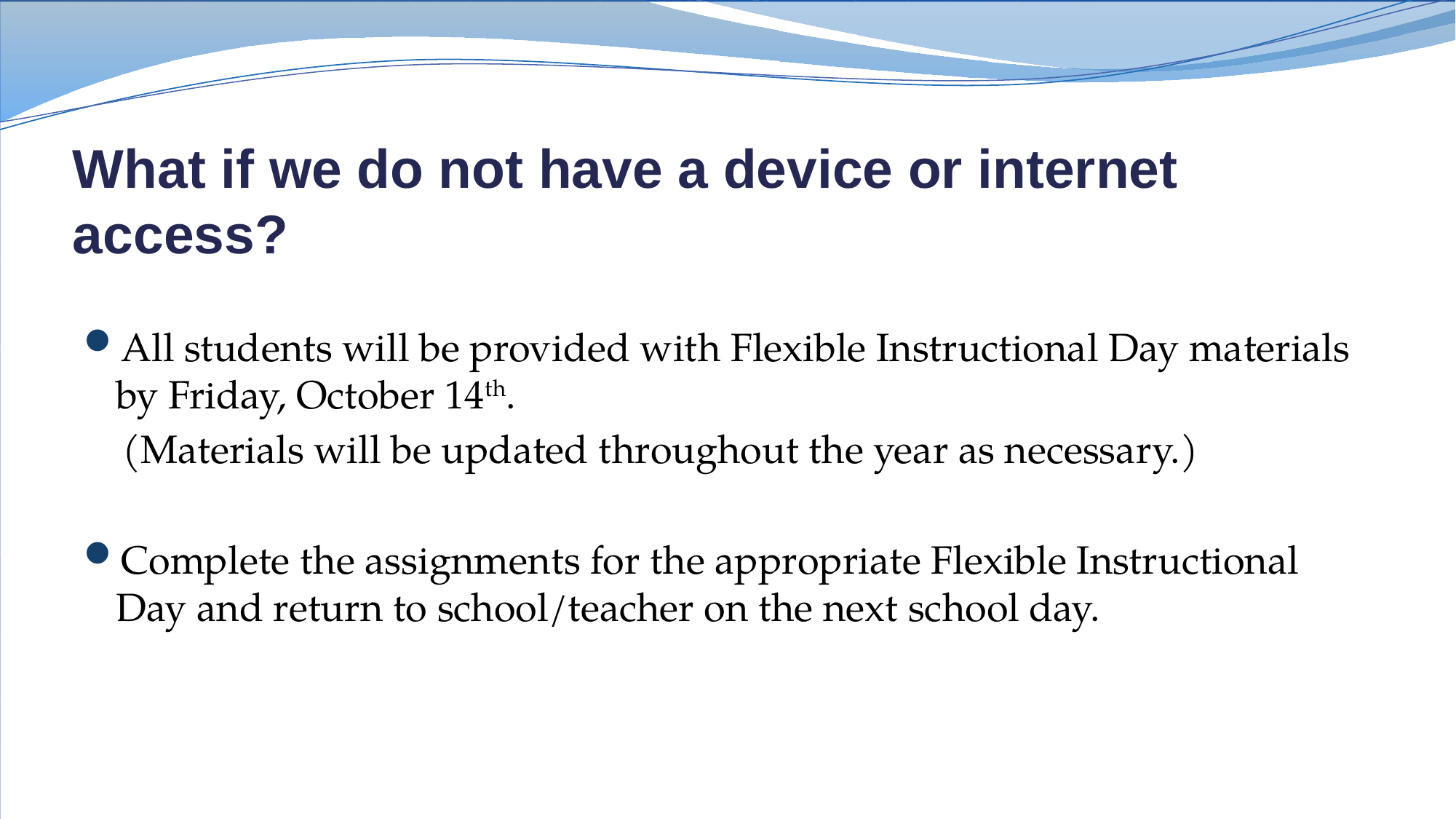

# What if we do not have a device or internet access?
All students will be provided with Flexible Instructional Day materials by Friday, October 14th.
    (Materials will be updated throughout the year as necessary.)

Complete the assignments for the appropriate Flexible Instructional Day and return to school/teacher on the next school day.